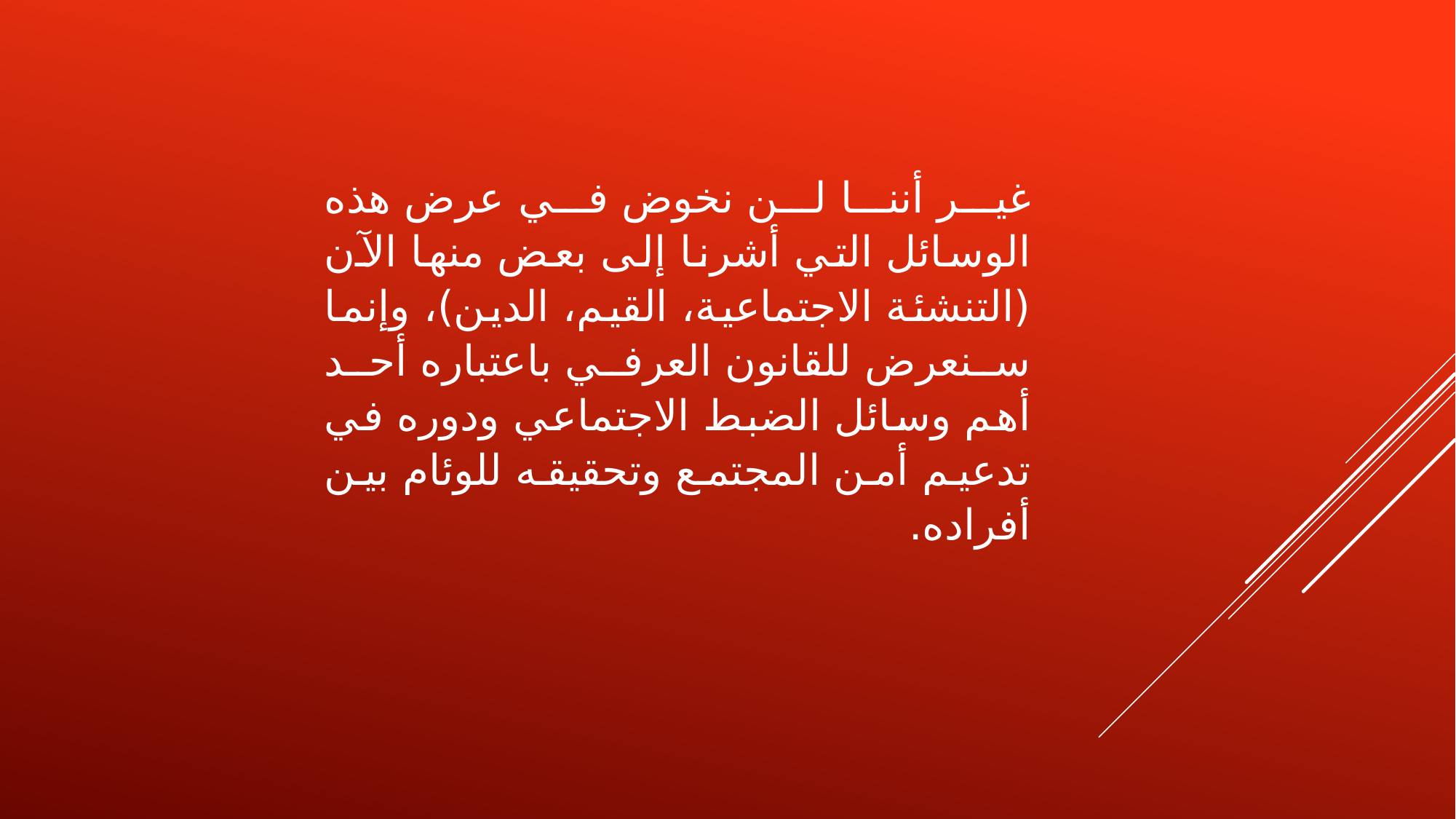

غير أننا لن نخوض في عرض هذه الوسائل التي أشرنا إلى بعض منها الآن (التنشئة الاجتماعية، القيم، الدين)، وإنما سنعرض للقانون العرفي باعتباره أحد أهم وسائل الضبط الاجتماعي ودوره في تدعيم أمن المجتمع وتحقيقه للوئام بين أفراده.